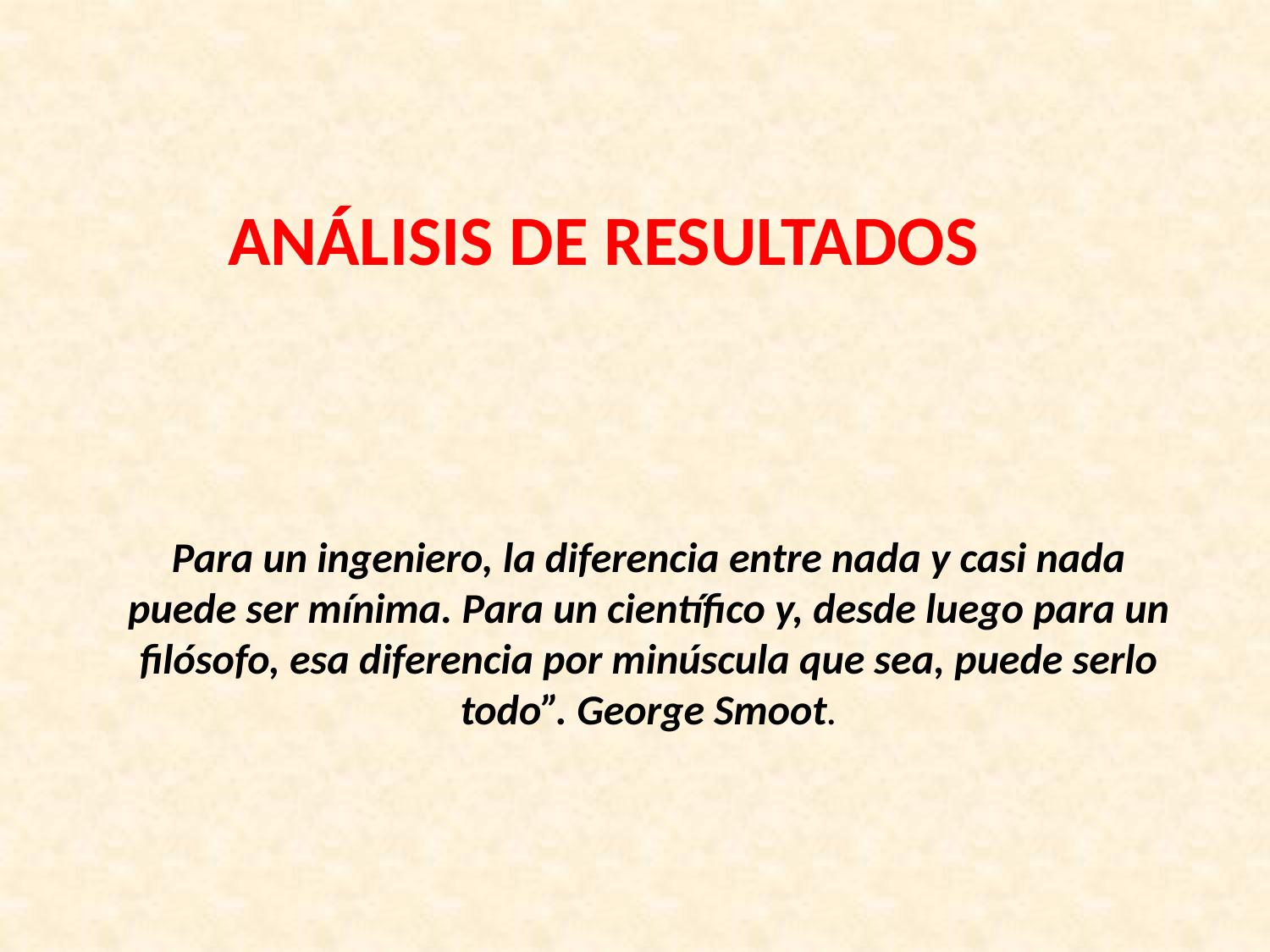

ANÁLISIS DE RESULTADOS
# Para un ingeniero, la diferencia entre nada y casi nada puede ser mínima. Para un científico y, desde luego para un filósofo, esa diferencia por minúscula que sea, puede serlo todo”. George Smoot.